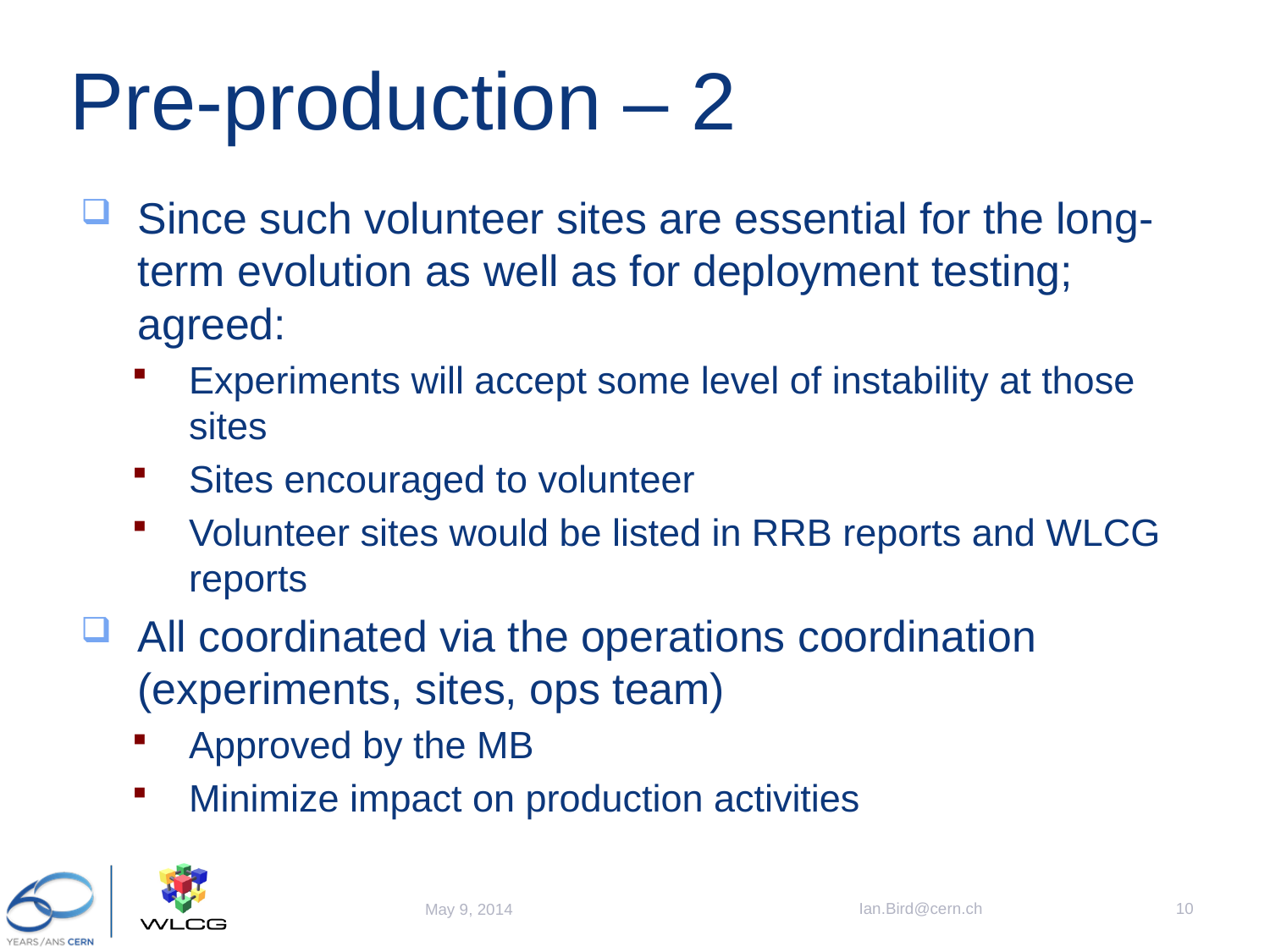

# Pre-production – 2
Since such volunteer sites are essential for the long-term evolution as well as for deployment testing; agreed:
Experiments will accept some level of instability at those sites
Sites encouraged to volunteer
Volunteer sites would be listed in RRB reports and WLCG reports
All coordinated via the operations coordination (experiments, sites, ops team)
Approved by the MB
Minimize impact on production activities
Ian.Bird@cern.ch
10
May 9, 2014